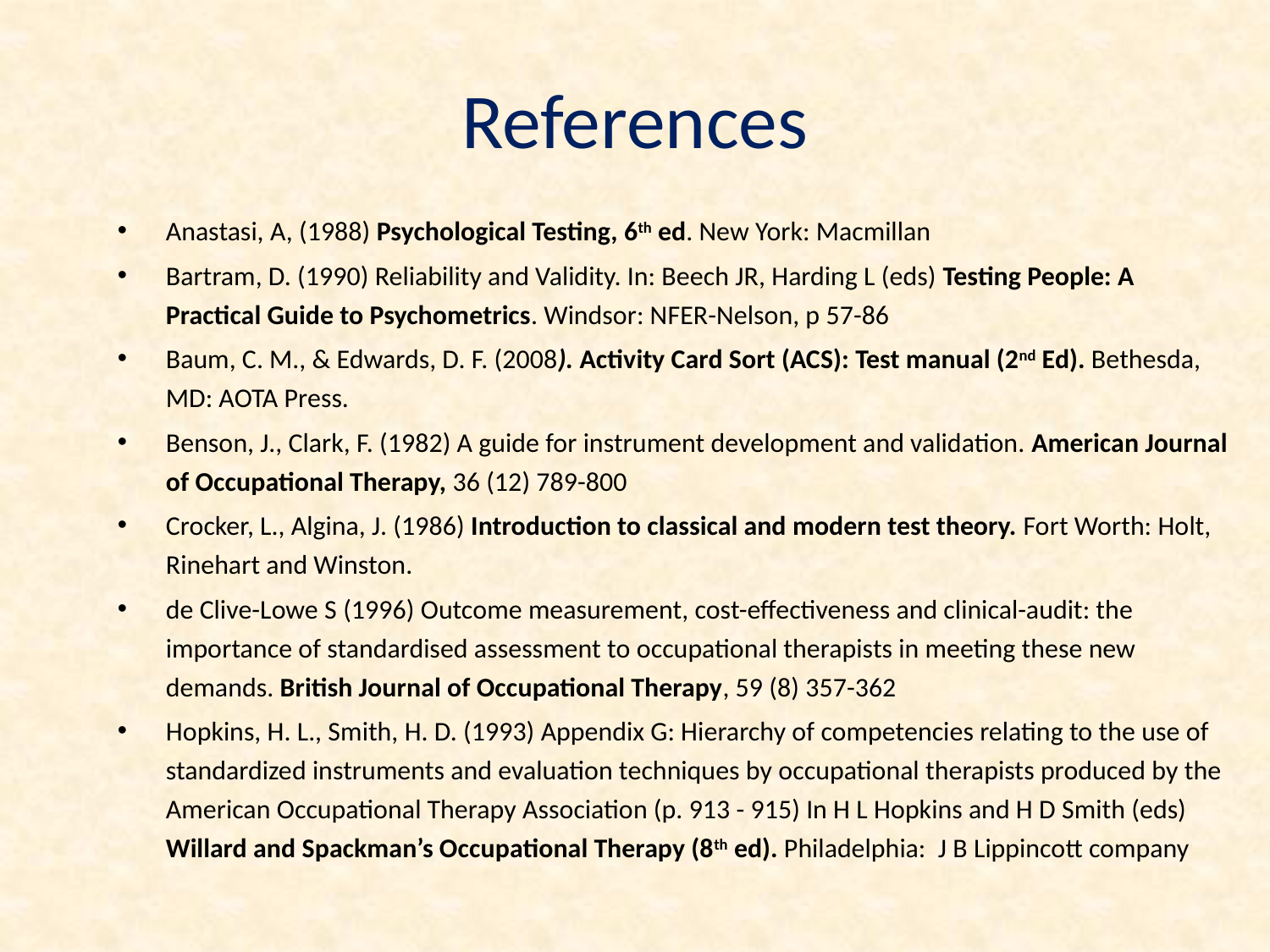

# References
Anastasi, A, (1988) Psychological Testing, 6th ed. New York: Macmillan
Bartram, D. (1990) Reliability and Validity. In: Beech JR, Harding L (eds) Testing People: A Practical Guide to Psychometrics. Windsor: NFER-Nelson, p 57-86
Baum, C. M., & Edwards, D. F. (2008). Activity Card Sort (ACS): Test manual (2nd Ed). Bethesda, MD: AOTA Press.
Benson, J., Clark, F. (1982) A guide for instrument development and validation. American Journal of Occupational Therapy, 36 (12) 789-800
Crocker, L., Algina, J. (1986) Introduction to classical and modern test theory. Fort Worth: Holt, Rinehart and Winston.
de Clive-Lowe S (1996) Outcome measurement, cost-effectiveness and clinical-audit: the importance of standardised assessment to occupational therapists in meeting these new demands. British Journal of Occupational Therapy, 59 (8) 357-362
Hopkins, H. L., Smith, H. D. (1993) Appendix G: Hierarchy of competencies relating to the use of standardized instruments and evaluation techniques by occupational therapists produced by the American Occupational Therapy Association (p. 913 - 915) In H L Hopkins and H D Smith (eds) Willard and Spackman’s Occupational Therapy (8th ed). Philadelphia:  J B Lippincott company